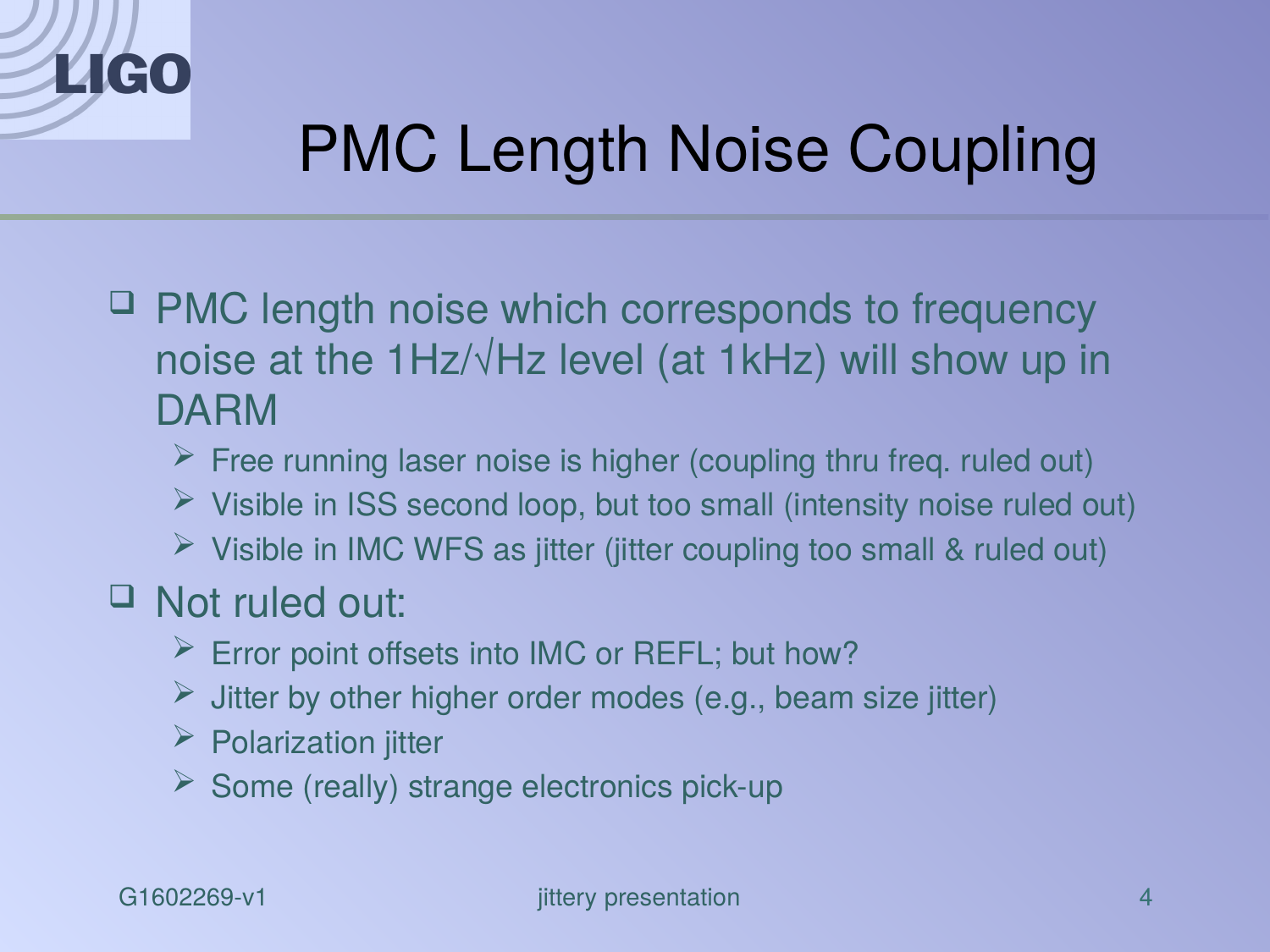

# PMC Length Noise Coupling
PMC length noise which corresponds to frequency noise at the 1Hz/√Hz level (at 1kHz) will show up in DARM
Free running laser noise is higher (coupling thru freq. ruled out)
Visible in ISS second loop, but too small (intensity noise ruled out)
Visible in IMC WFS as jitter (jitter coupling too small & ruled out)
Not ruled out:
Error point offsets into IMC or REFL; but how?
Jitter by other higher order modes (e.g., beam size jitter)
Polarization jitter
Some (really) strange electronics pick-up